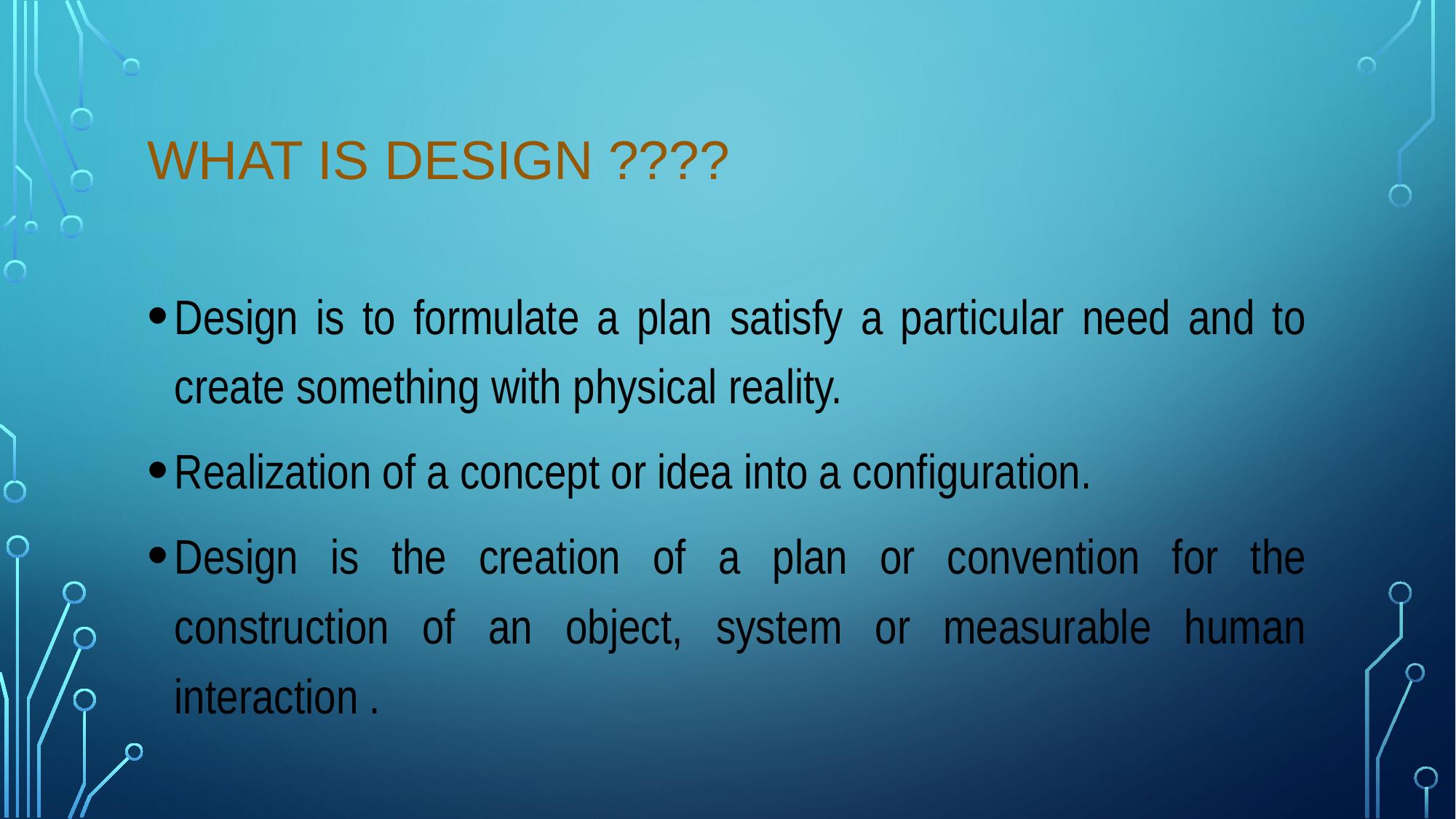

# What is design ????
Design is to formulate a plan satisfy a particular need and to create something with physical reality.
Realization of a concept or idea into a configuration.
Design is the creation of a plan or convention for the construction of an object, system or measurable human interaction .